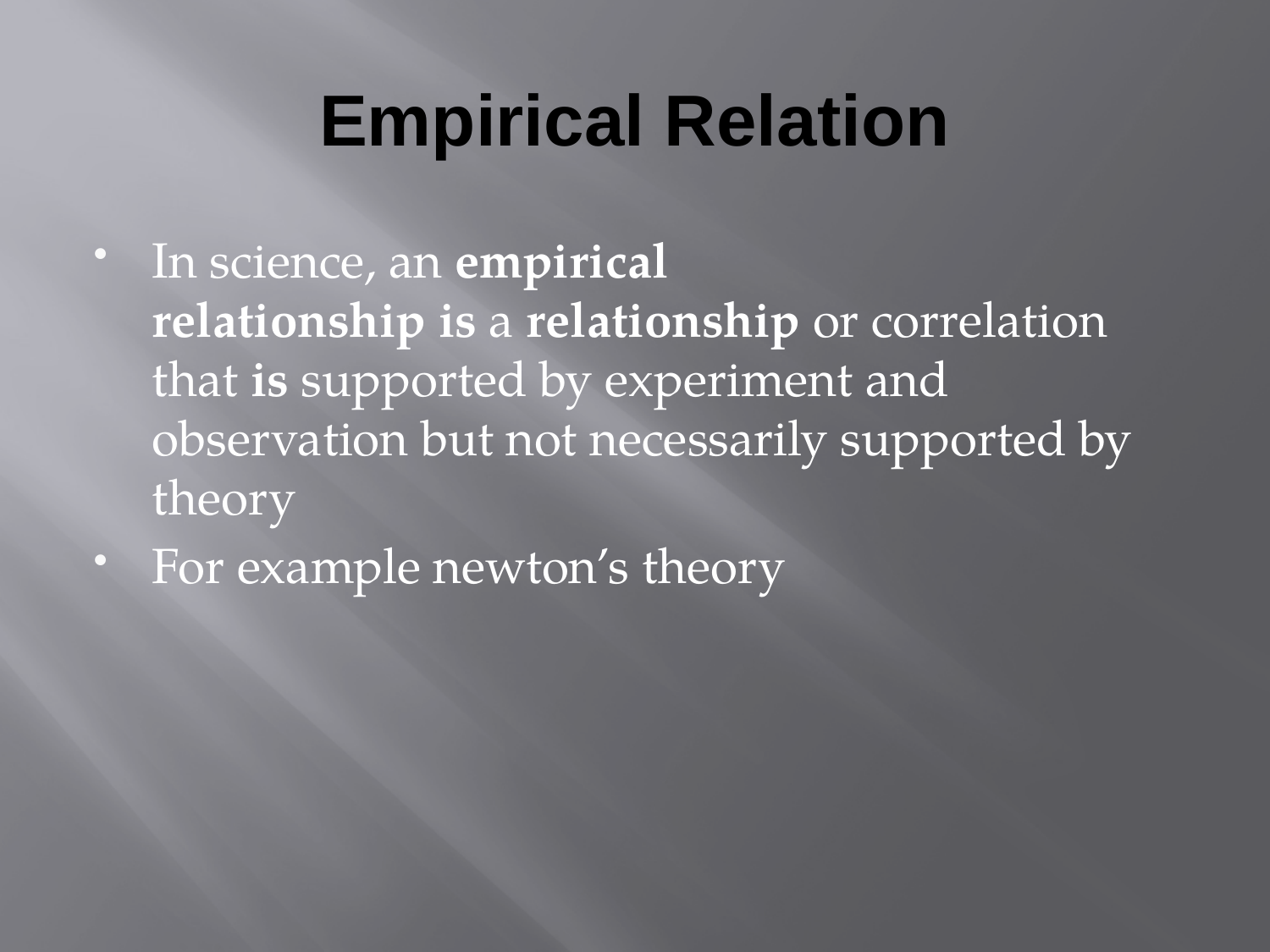

# Empirical Relation
In science, an empirical relationship is a relationship or correlation that is supported by experiment and observation but not necessarily supported by theory
For example newton’s theory